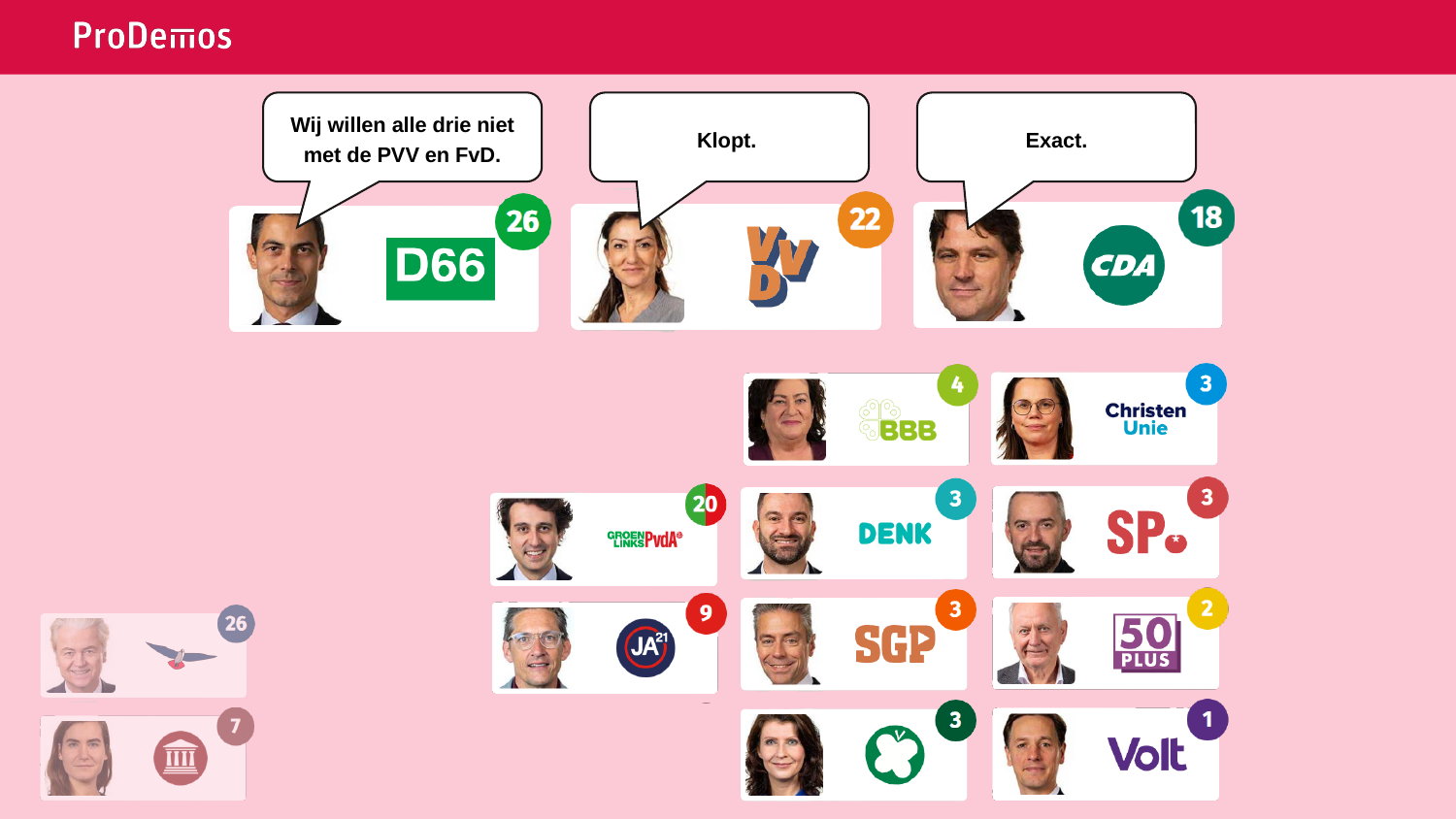

Wij willen alle drie niet met de PVV en FvD.
Exact.
Klopt.